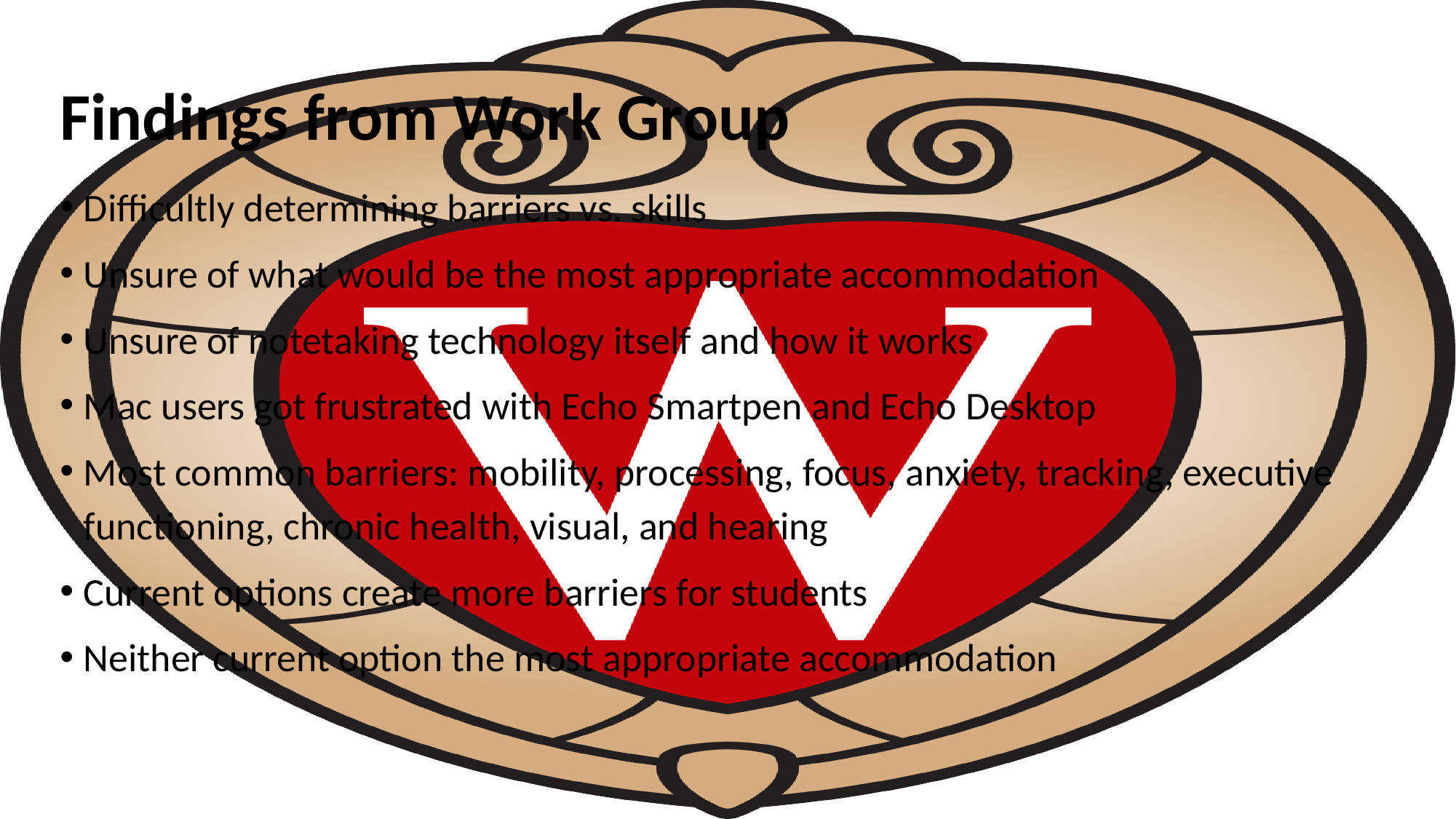

# Findings from Work Group
Difficultly determining barriers vs. skills
Unsure of what would be the most appropriate accommodation
Unsure of notetaking technology itself and how it works
Mac users got frustrated with Echo Smartpen and Echo Desktop
Most common barriers: mobility, processing, focus, anxiety, tracking, executive functioning, chronic health, visual, and hearing
Current options create more barriers for students
Neither current option the most appropriate accommodation